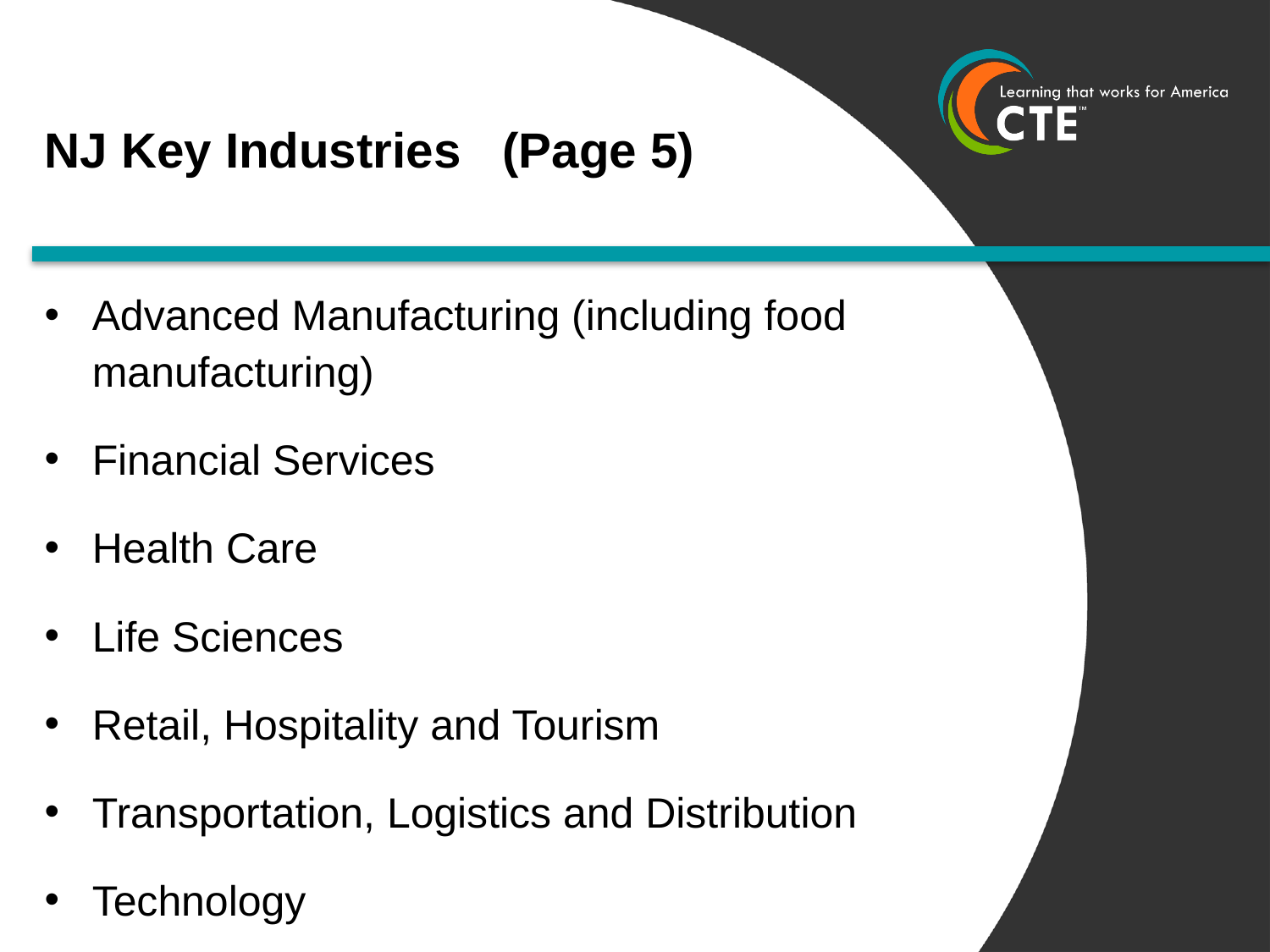

# NJ Key Industries   (Page 5)
Advanced Manufacturing (including food manufacturing)
Financial Services
Health Care
Life Sciences
Retail, Hospitality and Tourism
Transportation, Logistics and Distribution
Technology